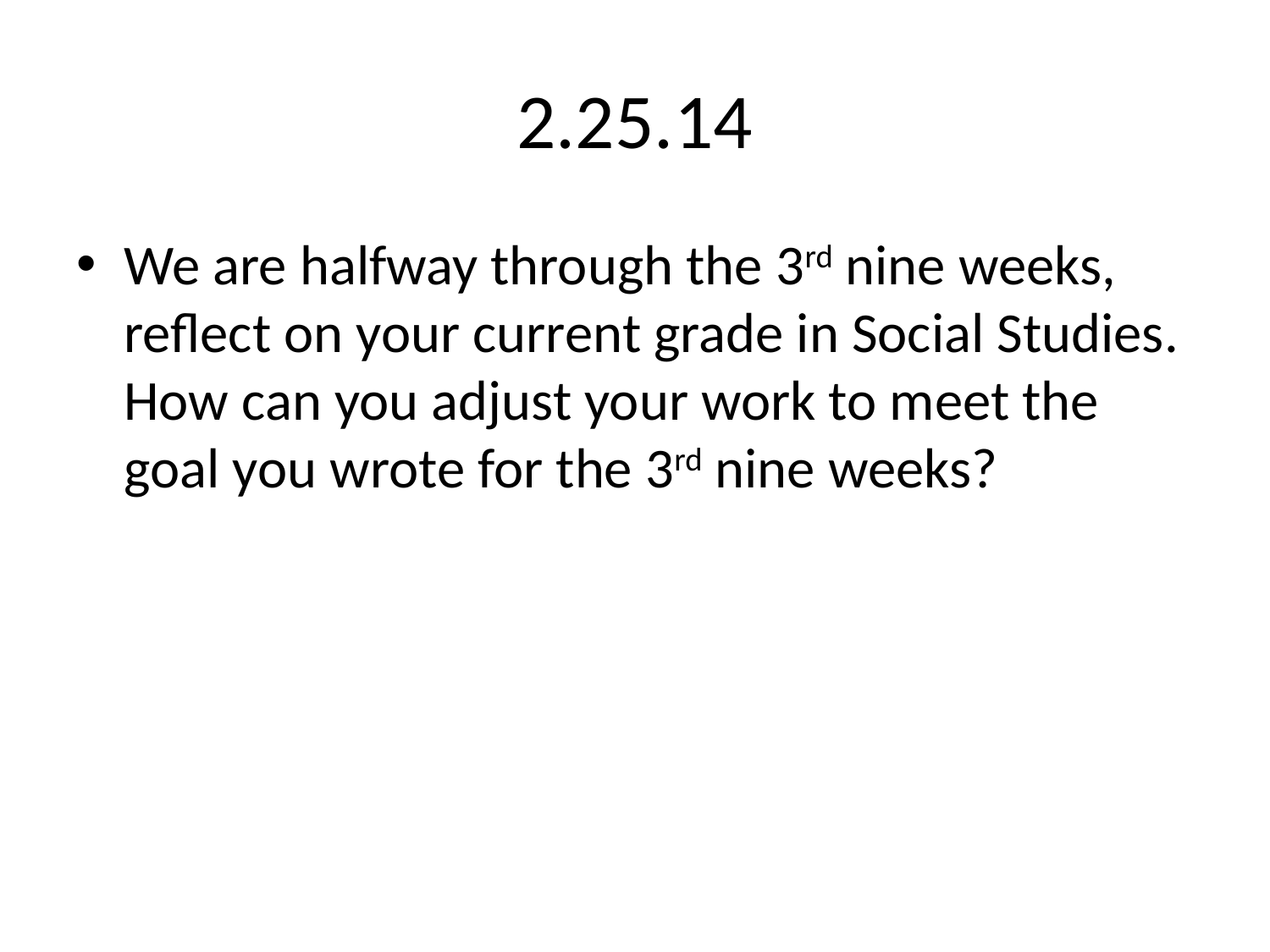

# 2.25.14
We are halfway through the 3rd nine weeks, reflect on your current grade in Social Studies. How can you adjust your work to meet the goal you wrote for the 3rd nine weeks?